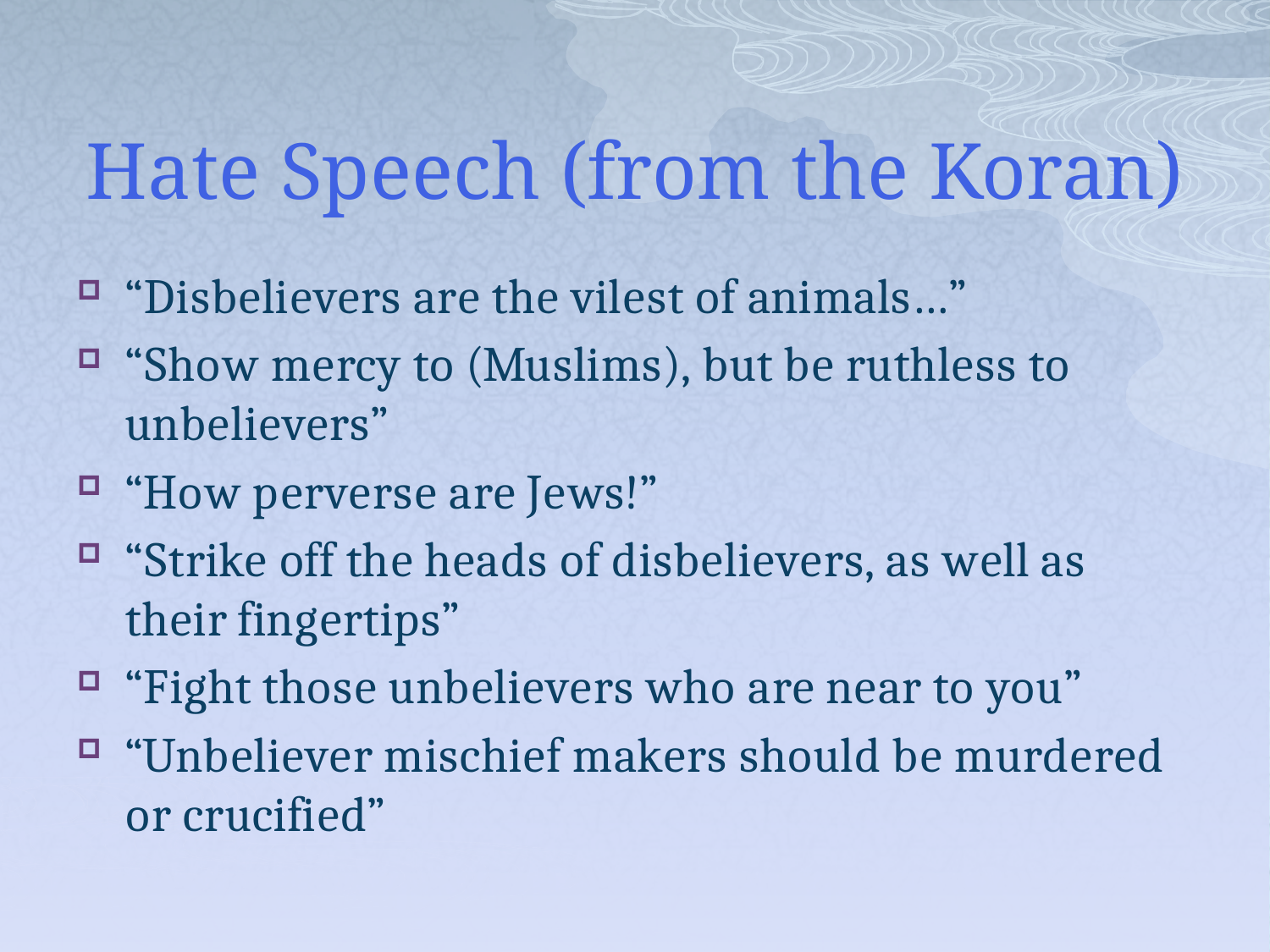

# Hate Speech (from the Koran)
“Disbelievers are the vilest of animals…”
“Show mercy to (Muslims), but be ruthless to unbelievers”
“How perverse are Jews!”
“Strike off the heads of disbelievers, as well as their fingertips”
“Fight those unbelievers who are near to you”
“Unbeliever mischief makers should be murdered or crucified”